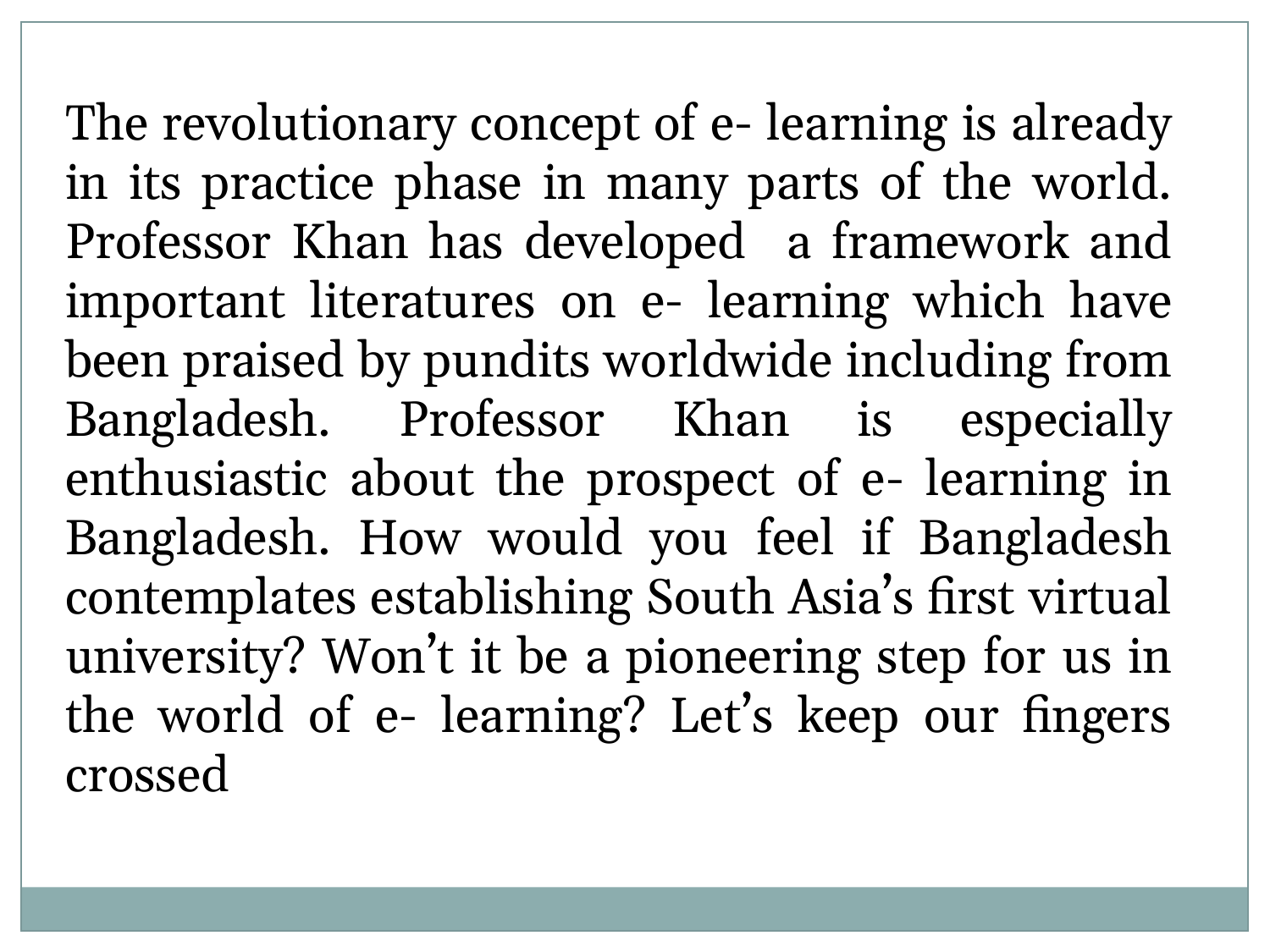

The revolutionary concept of e- learning is already in its practice phase in many parts of the world. Professor Khan has developed  a framework and important literatures on e- learning which have been praised by pundits worldwide including from Bangladesh. Professor Khan is especially enthusiastic about the prospect of e- learning in Bangladesh. How would you feel if Bangladesh contemplates establishing South Asia’s first virtual university? Won’t it be a pioneering step for us in the world of e- learning? Let’s keep our fingers crossed